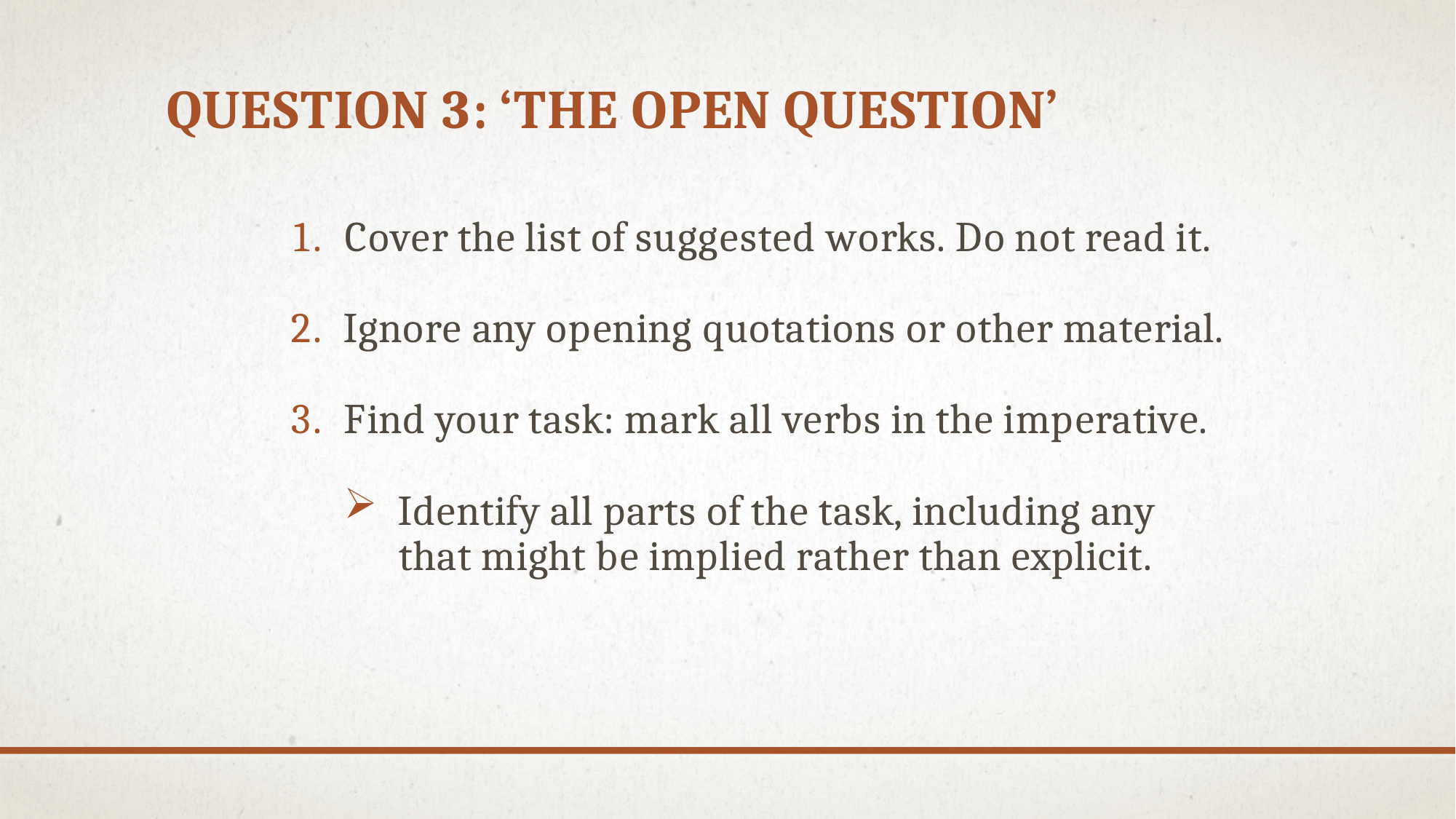

# Question 3: ‘The Open Question’
Cover the list of suggested works. Do not read it.
Ignore any opening quotations or other material.
Find your task: mark all verbs in the imperative.
Identify all parts of the task, including any that might be implied rather than explicit.